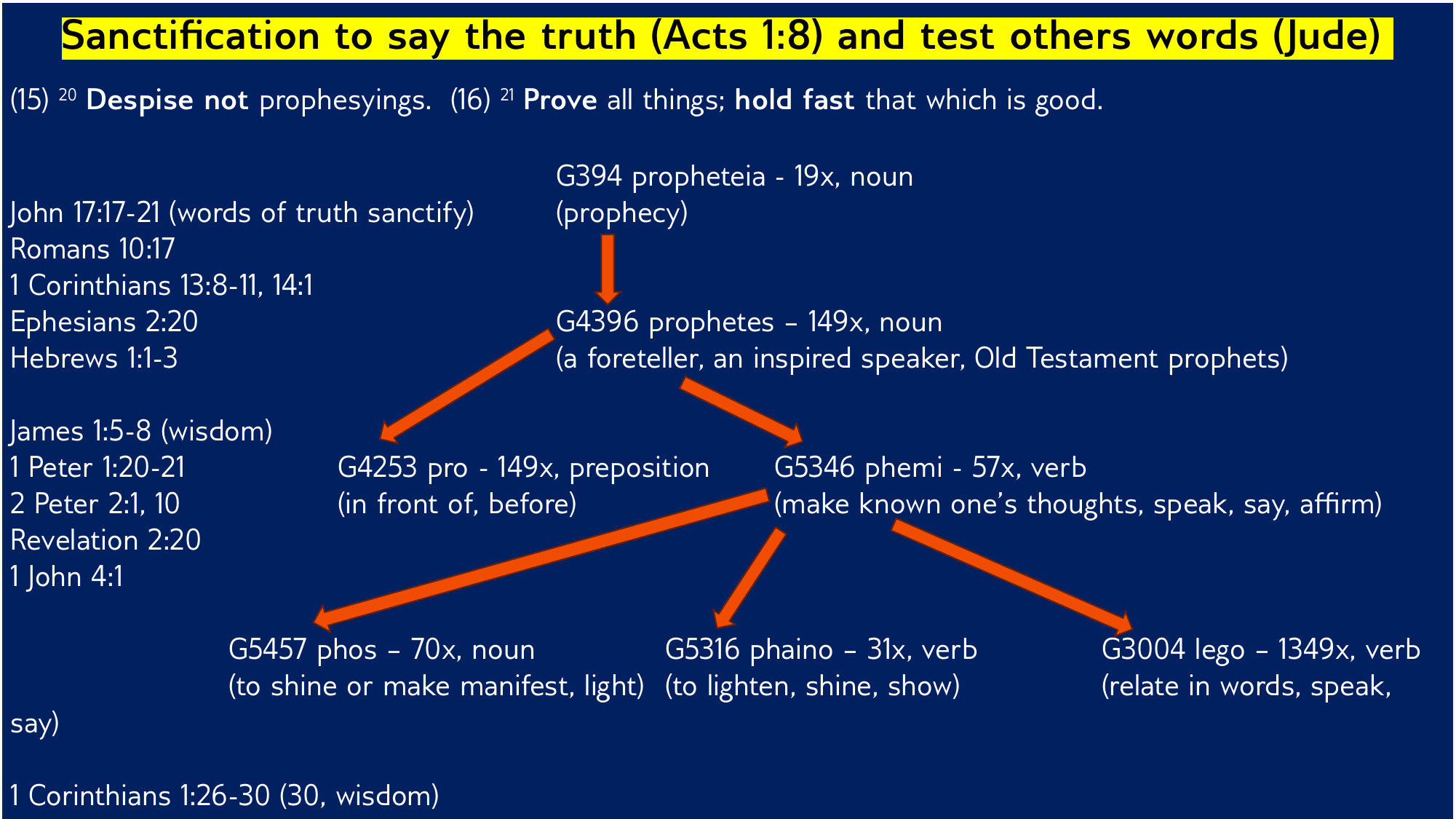

Sanctification to say the truth (Acts 1:8) and test others words (Jude)

(15) 20 Despise not prophesyings.  (16) 21 Prove all things; hold fast that which is good.

					G394 propheteia	- 19x, noun
John 17:17-21 (words of truth sanctify)	(prophecy)
Romans 10:17
1 Corinthians 13:8-11, 14:1
Ephesians 2:20				G4396 prophetes – 149x, noun
Hebrews 1:1-3 				(a foreteller, an inspired speaker, Old Testament prophets)

James 1:5-8 (wisdom)
1 Peter 1:20-21 		G4253 pro - 149x, preposition       G5346 phemi - 57x, verb
2 Peter 2:1, 10 		(in front of, before)		(make known one’s thoughts, speak, say, affirm)
Revelation 2:20
1 John 4:1

		G5457 phos – 70x, noun  		G5316 phaino – 31x, verb      	G3004 lego – 1349x, verb
		(to shine or make manifest, light)	(to lighten, shine, show)		(relate in words, speak, say)

1 Corinthians 1:26-30 (30, wisdom)
Matthew 6:29, 12:42, Luke 11:31, 12:27 (Jesus’ wisdom is better)